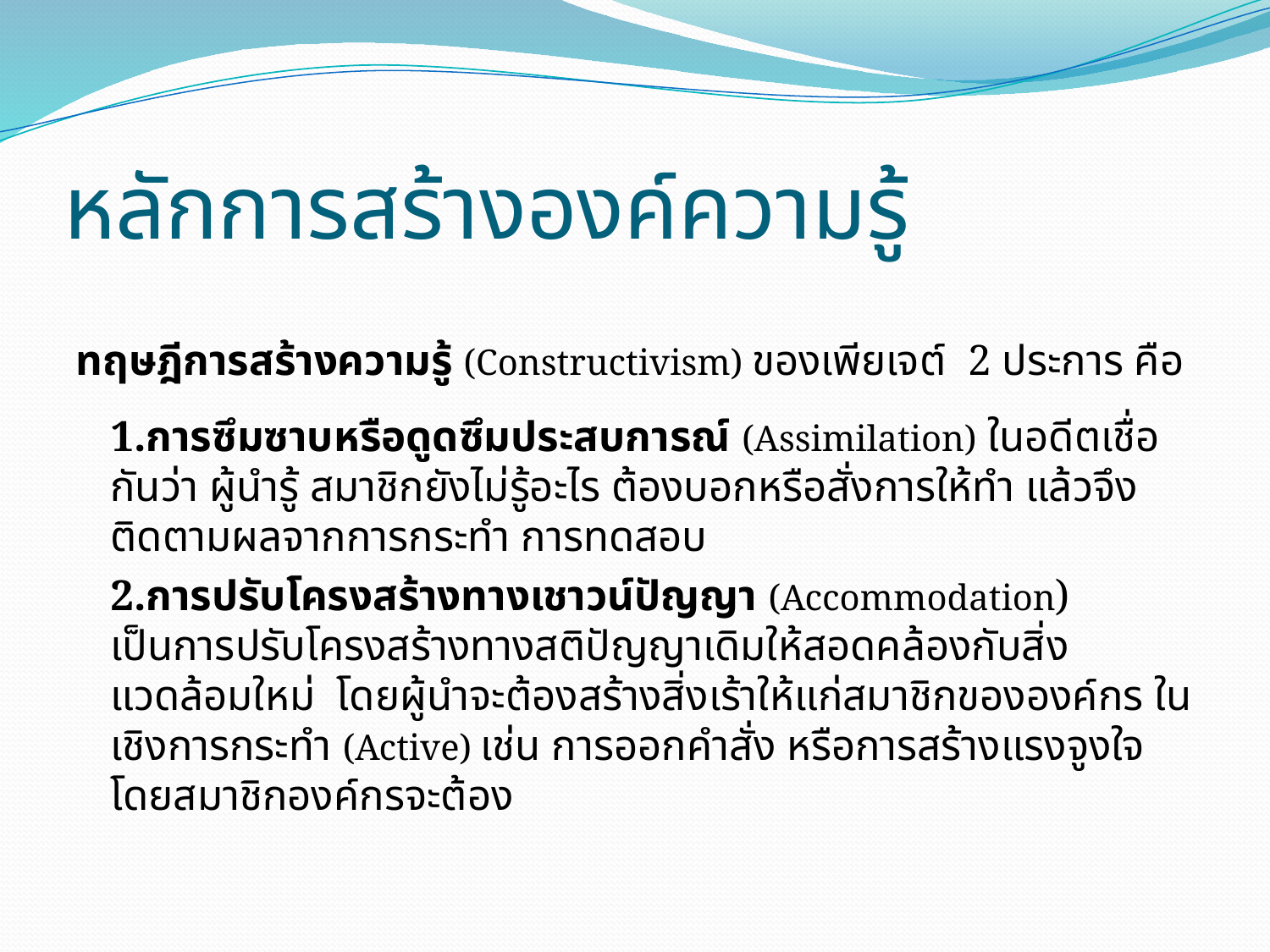

# หลักการสร้างองค์ความรู้

ทฤษฎีการสร้างความรู้ (Constructivism) ของเพียเจต์  2 ประการ คือ

	1.การซึมซาบหรือดูดซึมประสบการณ์ (Assimilation) ในอดีตเชื่อกันว่า ผู้นำรู้ สมาชิกยังไม่รู้อะไร ต้องบอกหรือสั่งการให้ทำ แล้วจึงติดตามผลจากการกระทำ การทดสอบ
	2.การปรับโครงสร้างทางเชาวน์ปัญญา (Accommodation)
เป็นการปรับโครงสร้างทางสติปัญญาเดิมให้สอดคล้องกับสิ่งแวดล้อมใหม่  โดยผู้นำจะต้องสร้างสิ่งเร้าให้แก่สมาชิกขององค์กร ในเชิงการกระทำ (Active) เช่น การออกคำสั่ง หรือการสร้างแรงจูงใจ โดยสมาชิกองค์กรจะต้อง